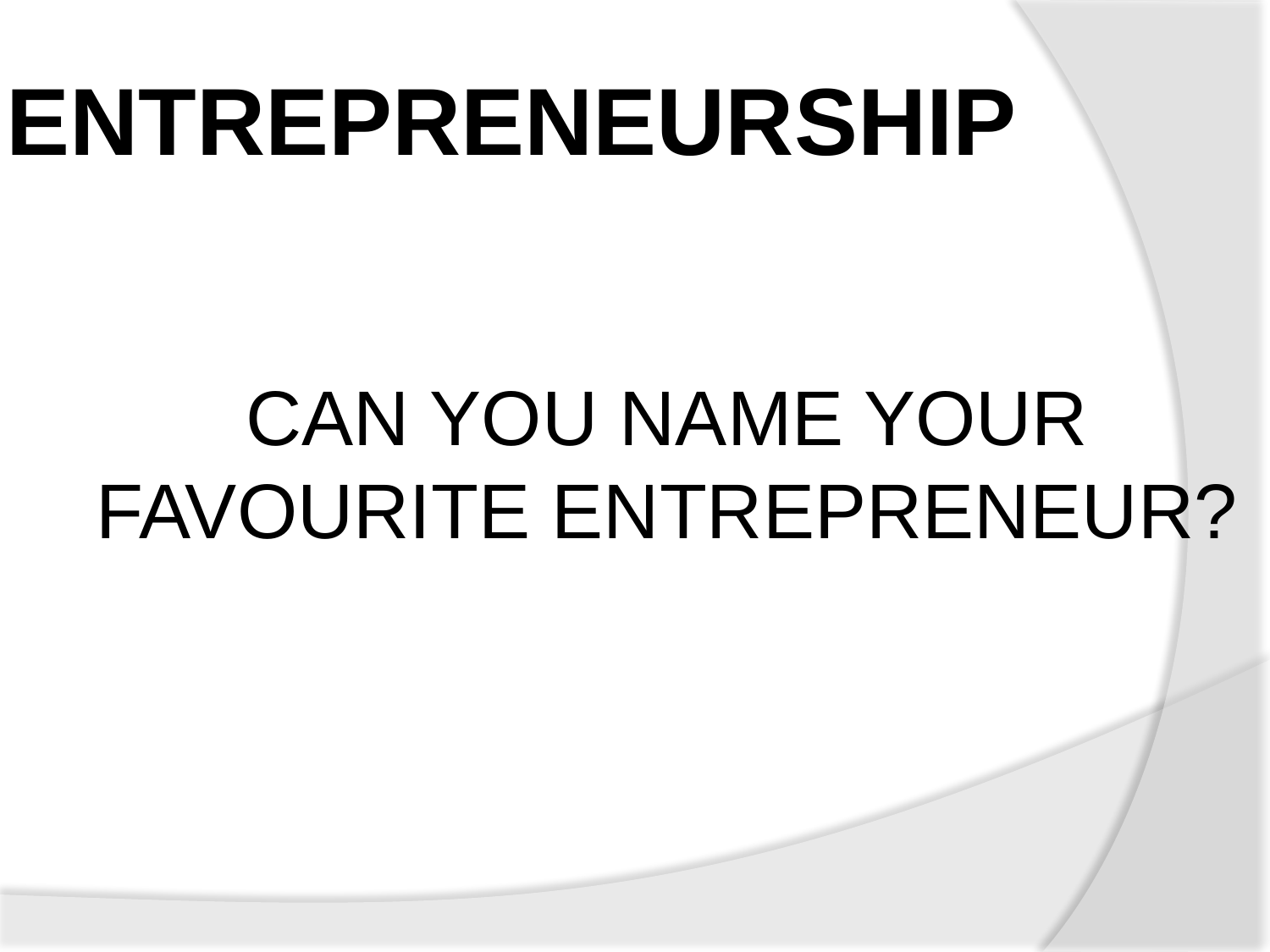

ENTREPRENEURSHIP
CAN YOU NAME YOUR FAVOURITE ENTREPRENEUR?